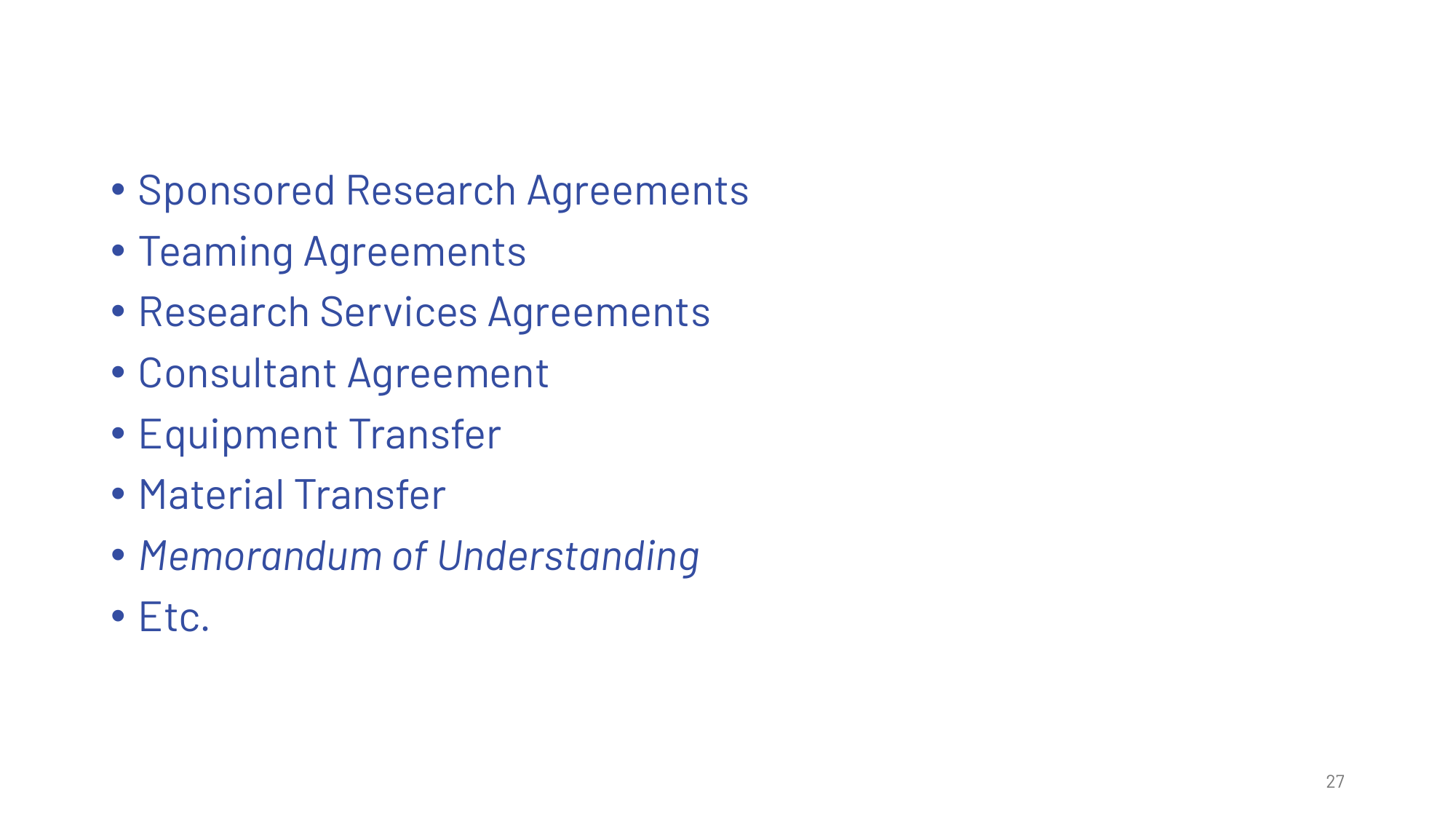

Sponsored Research Agreements
Teaming Agreements
Research Services Agreements
Consultant Agreement
Equipment Transfer
Material Transfer
Memorandum of Understanding
Etc.

27